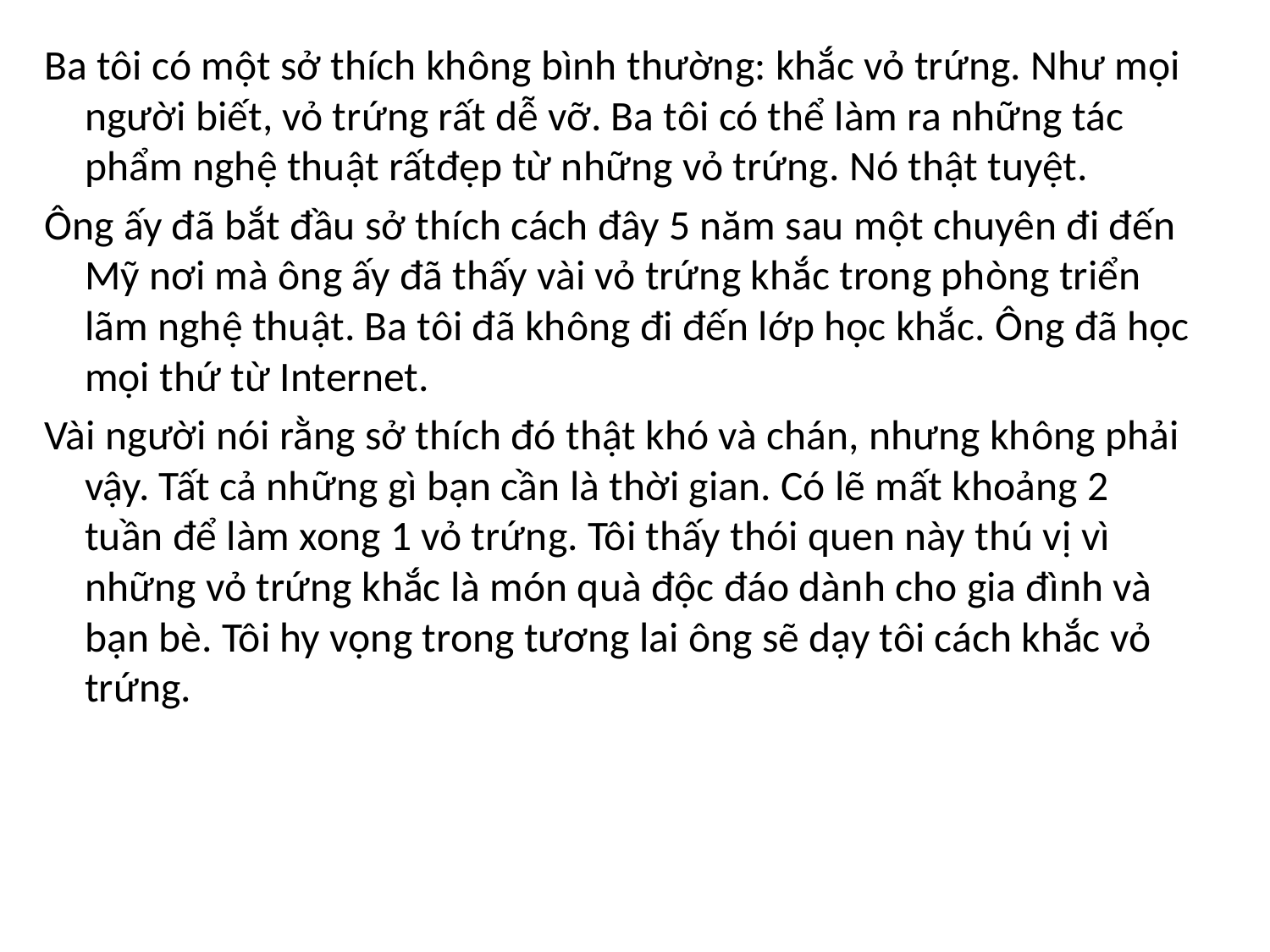

Ba tôi có một sở thích không bình thường: khắc vỏ trứng. Như mọi người biết, vỏ trứng rất dễ vỡ. Ba tôi có thể làm ra những tác phẩm nghệ thuật rấtđẹp từ những vỏ trứng. Nó thật tuyệt.
Ông ấy đã bắt đầu sở thích cách đây 5 năm sau một chuyên đi đến Mỹ nơi mà ông ấy đã thấy vài vỏ trứng khắc trong phòng triển lãm nghệ thuật. Ba tôi đã không đi đến lớp học khắc. Ông đã học mọi thứ từ Internet.
Vài người nói rằng sở thích đó thật khó và chán, nhưng không phải vậy. Tất cả những gì bạn cần là thời gian. Có lẽ mất khoảng 2 tuần để làm xong 1 vỏ trứng. Tôi thấy thói quen này thú vị vì những vỏ trứng khắc là món quà độc đáo dành cho gia đình và bạn bè. Tôi hy vọng trong tương lai ông sẽ dạy tôi cách khắc vỏ trứng.